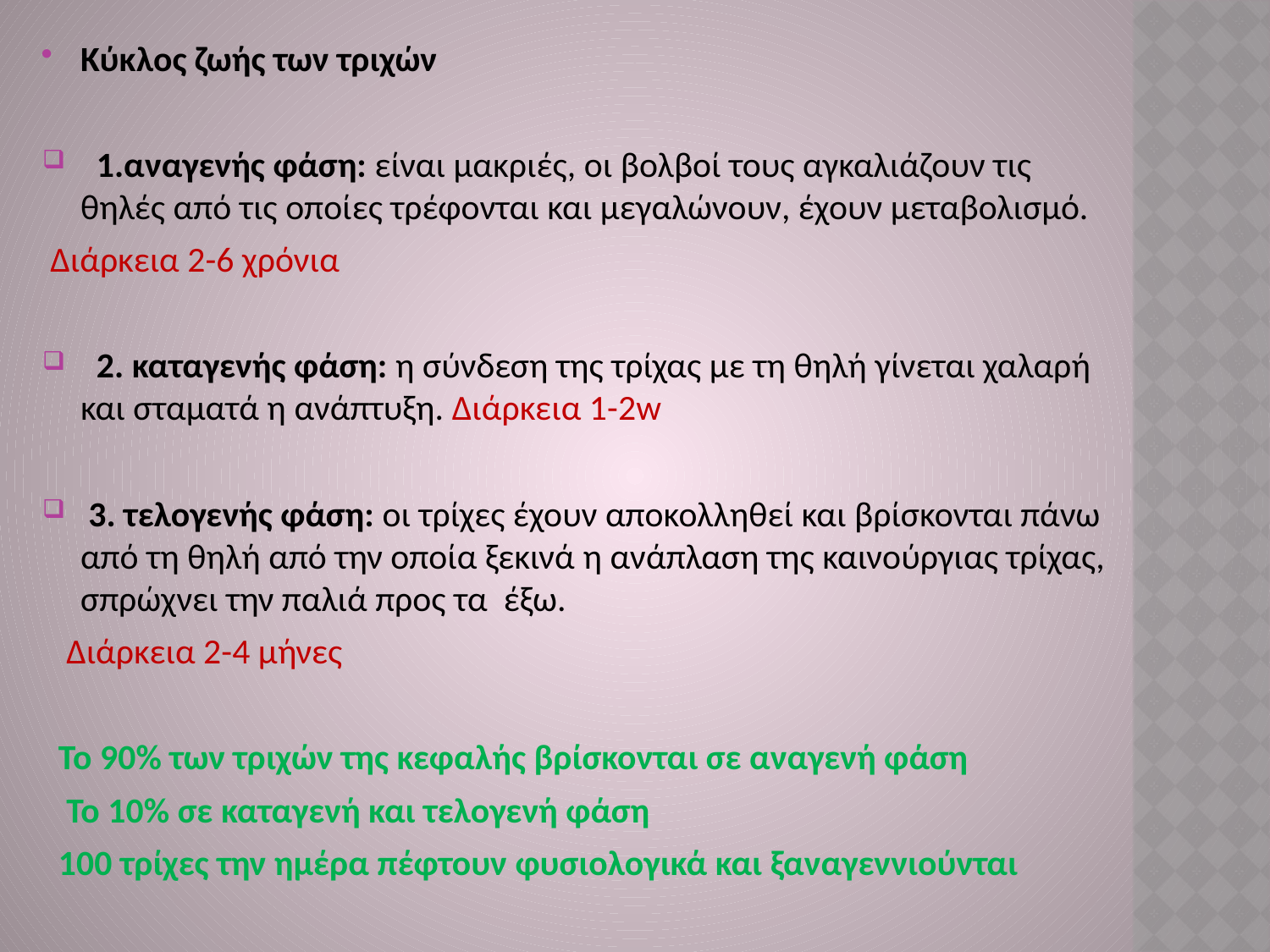

Κύκλος ζωής των τριχών

  1.αναγενής φάση: είναι μακριές, οι βολβοί τους αγκαλιάζουν τις θηλές από τις οποίες τρέφονται και μεγαλώνουν, έχουν μεταβολισμό.
 Διάρκεια 2-6 χρόνια

  2. καταγενής φάση: η σύνδεση της τρίχας με τη θηλή γίνεται χαλαρή και σταματά η ανάπτυξη. Διάρκεια 1-2w

 3. τελογενής φάση: οι τρίχες έχουν αποκολληθεί και βρίσκονται πάνω από τη θηλή από την οποία ξεκινά η ανάπλαση της καινούργιας τρίχας, σπρώχνει την παλιά προς τα  έξω.
   Διάρκεια 2-4 μήνες

  Το 90% των τριχών της κεφαλής βρίσκονται σε αναγενή φάση
   Το 10% σε καταγενή και τελογενή φάση
  100 τρίχες την ημέρα πέφτουν φυσιολογικά και ξαναγεννιούνται